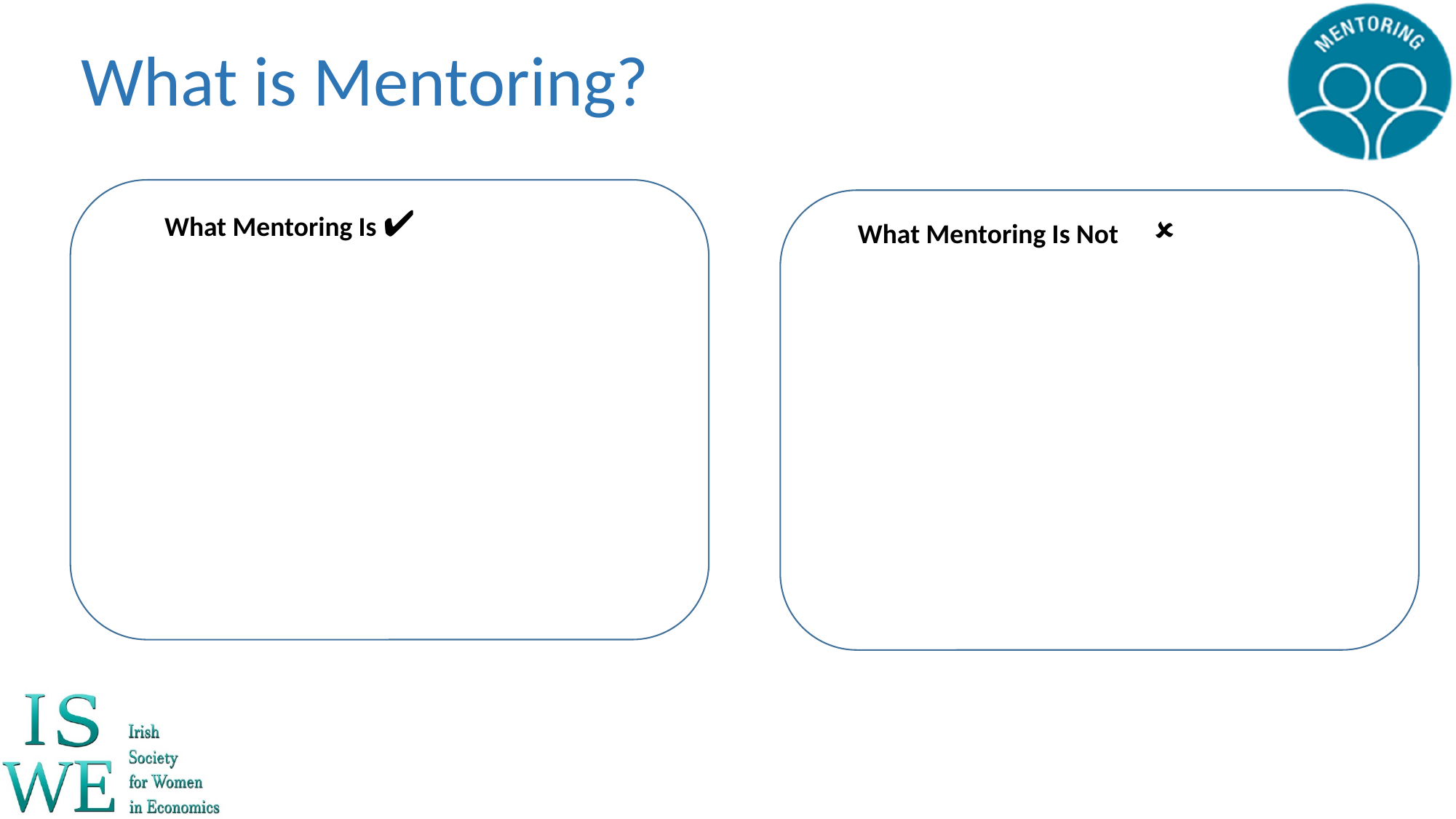

# What is Mentoring?

What Mentoring Is ✔
What Mentoring Is Not   🗶